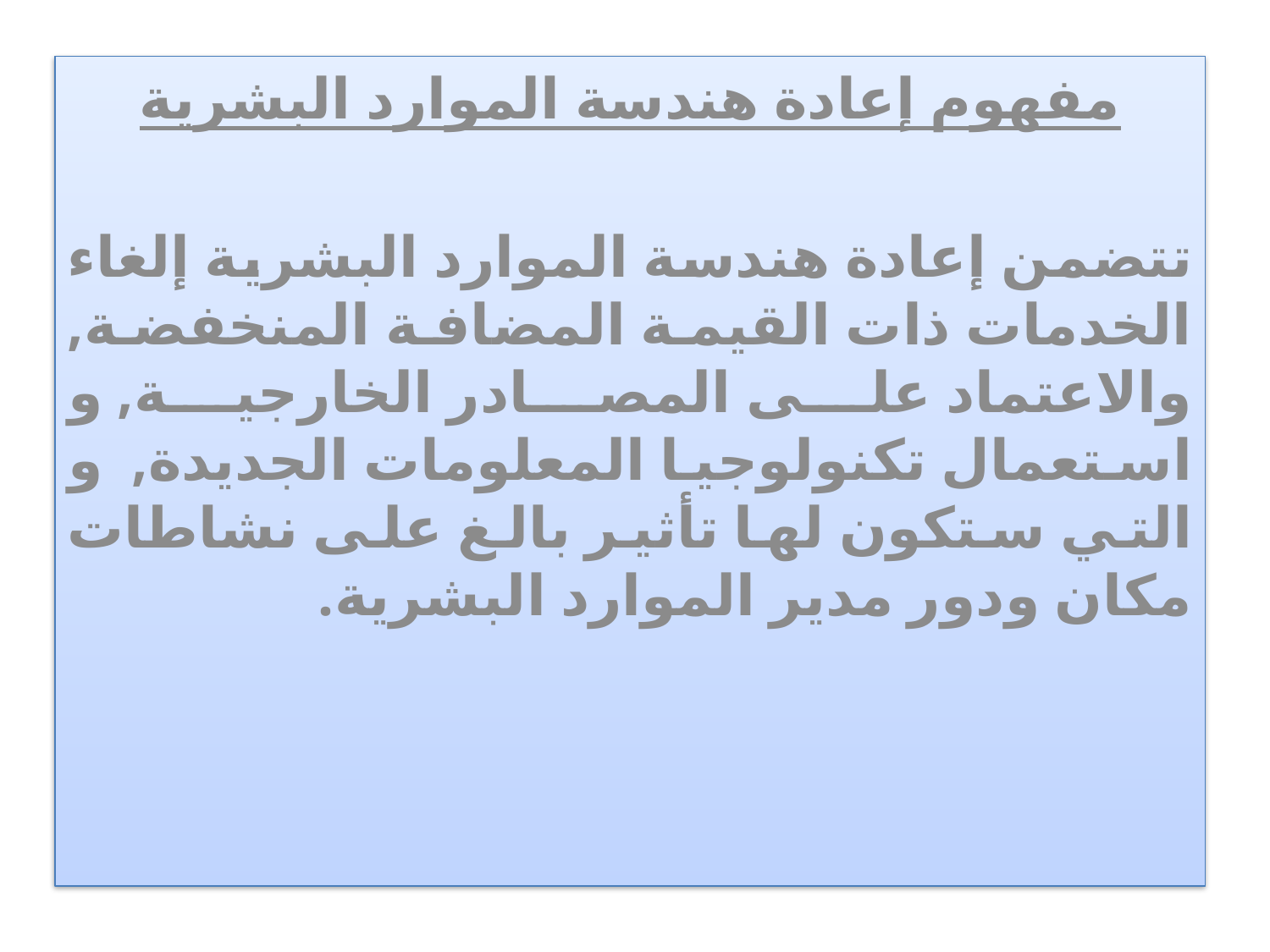

مفهوم إعادة هندسة الموارد البشرية

	تتضمن إعادة هندسة الموارد البشرية إلغاء الخدمات ذات القيمة المضافة المنخفضة, والاعتماد على المصادر الخارجية, و استعمال تكنولوجيا المعلومات الجديدة,  و التي ستكون لها تأثير بالغ على نشاطات مكان ودور مدير الموارد البشرية.